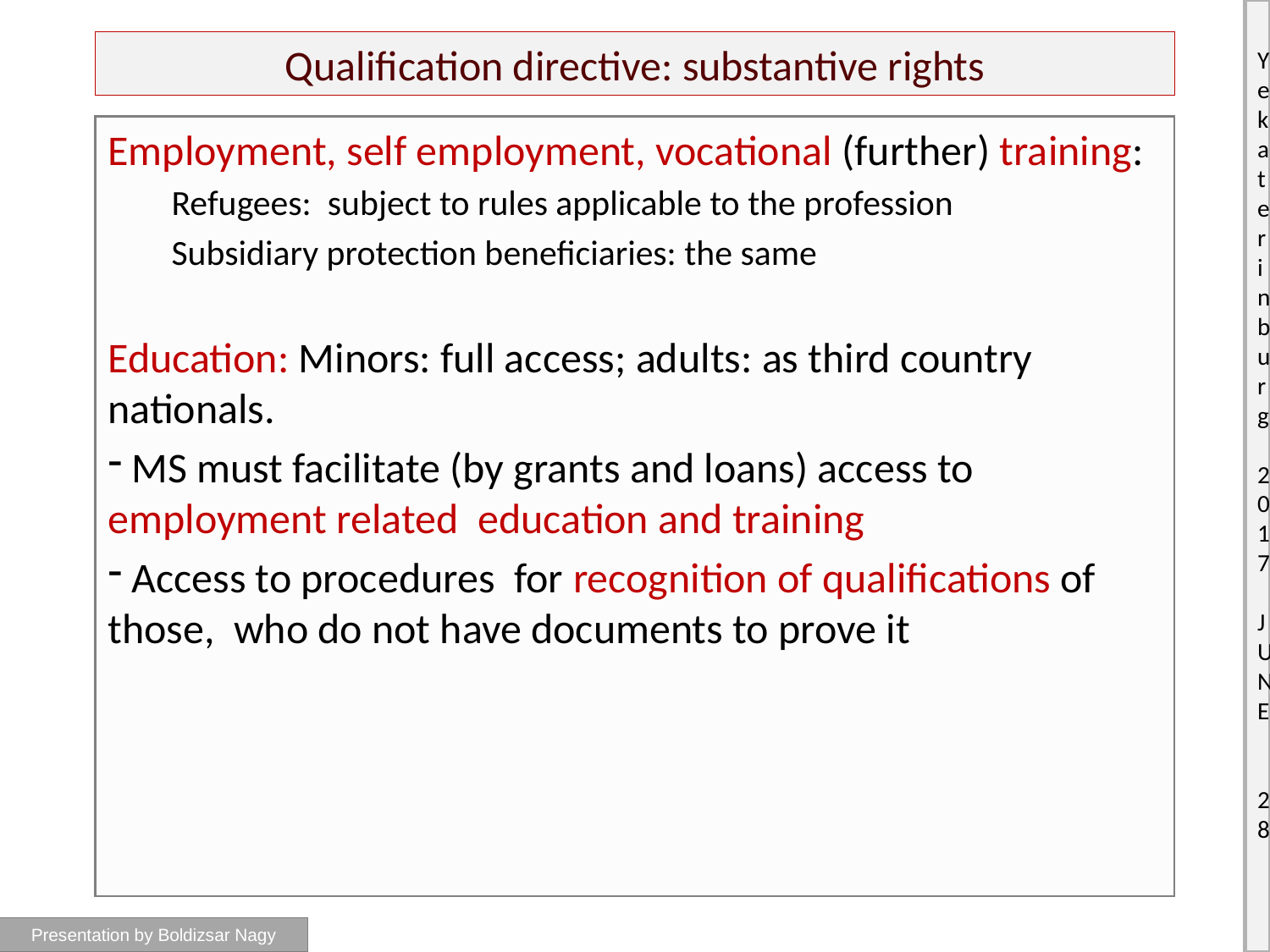

# Qualification directive: substantive rights
Employment, self employment, vocational (further) training:
Refugees:  subject to rules applicable to the profession
Subsidiary protection beneficiaries: the same

Education: Minors: full access; adults: as third country nationals.
 MS must facilitate (by grants and loans) access to
employment related  education and training
 Access to procedures  for recognition of qualifications of those,  who do not have documents to prove it